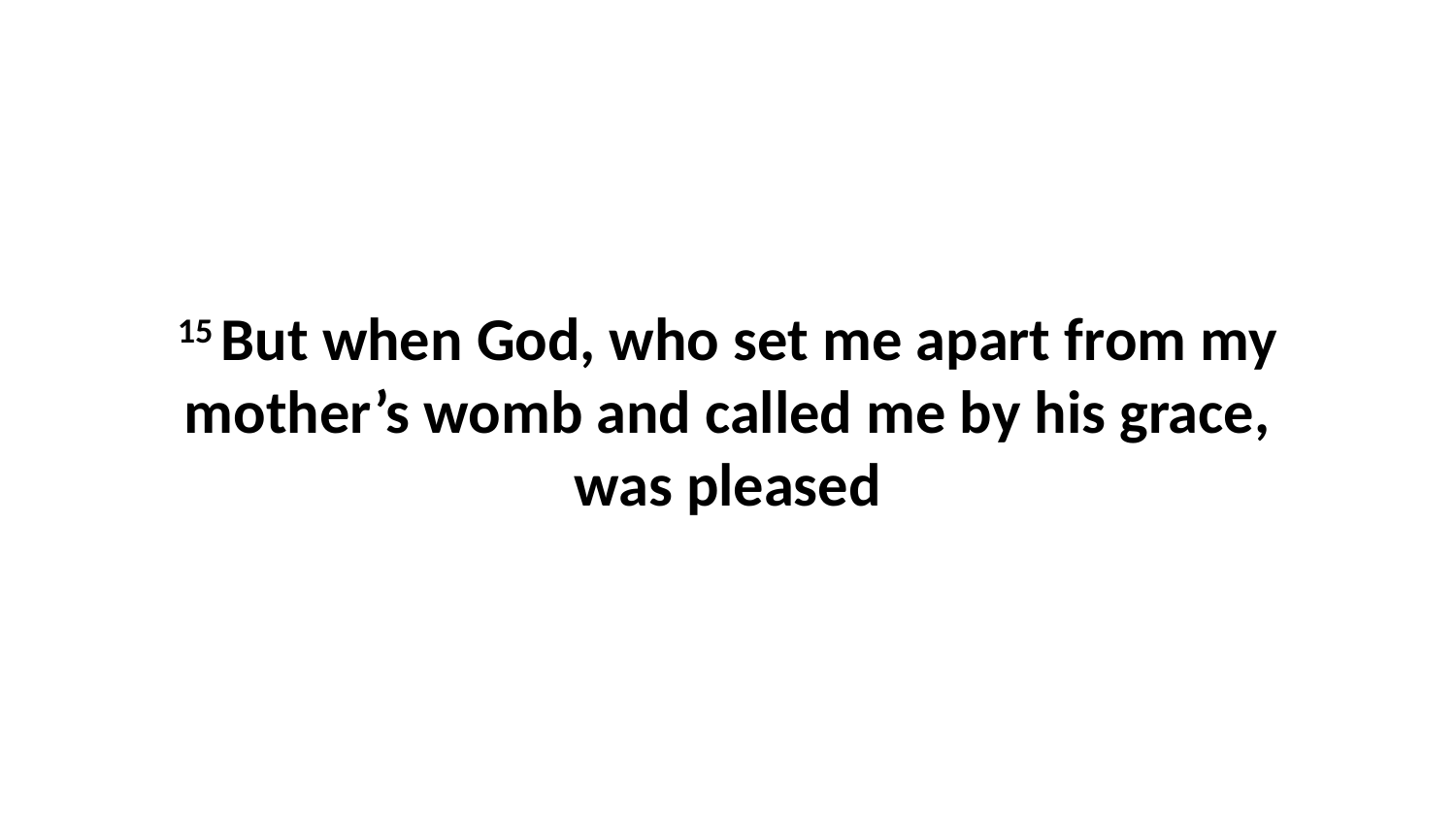

15 But when God, who set me apart from my mother’s womb and called me by his grace, was pleased